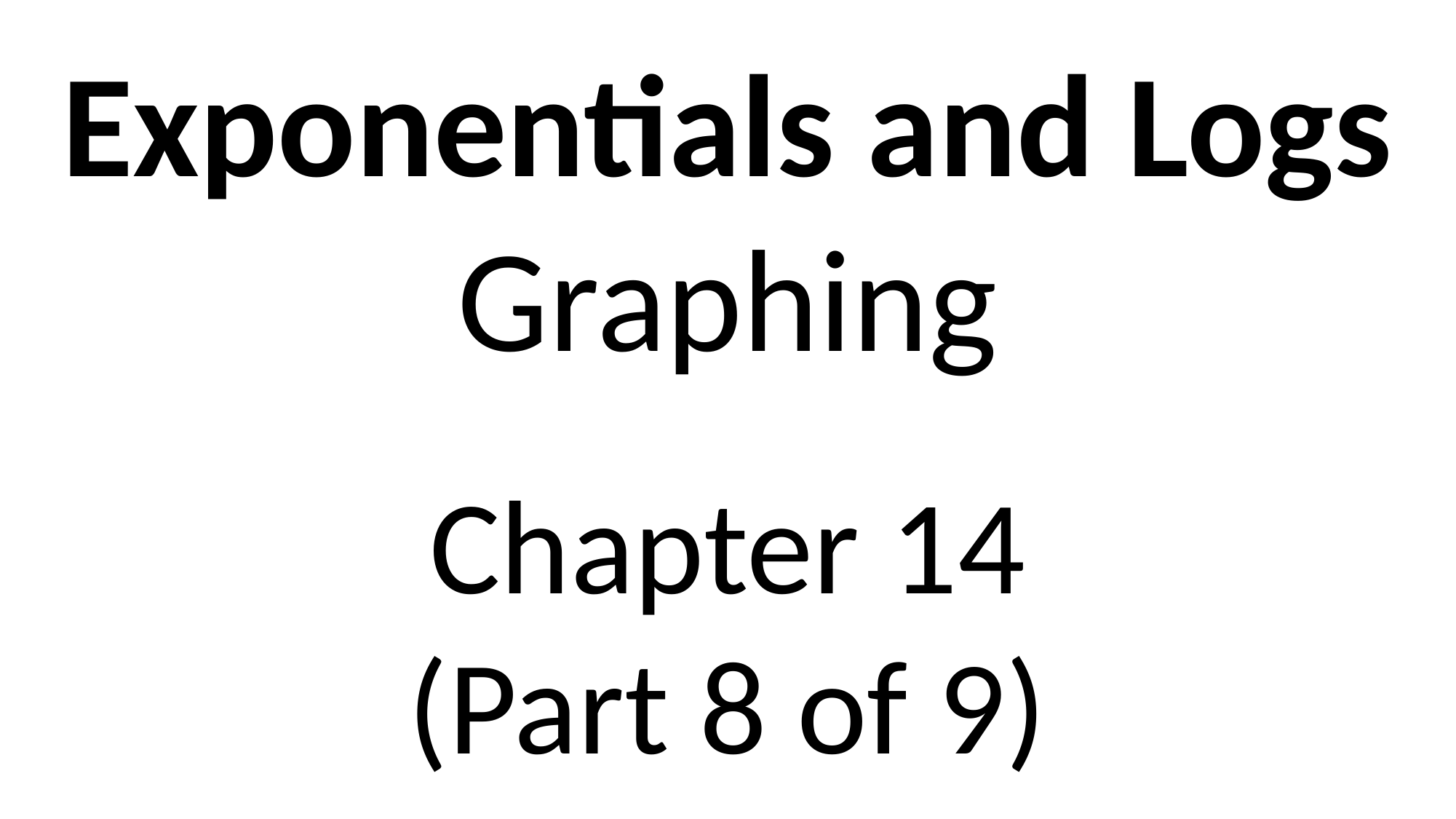

Exponentials and Logs
Graphing

Chapter 14
(Part 8 of 9)